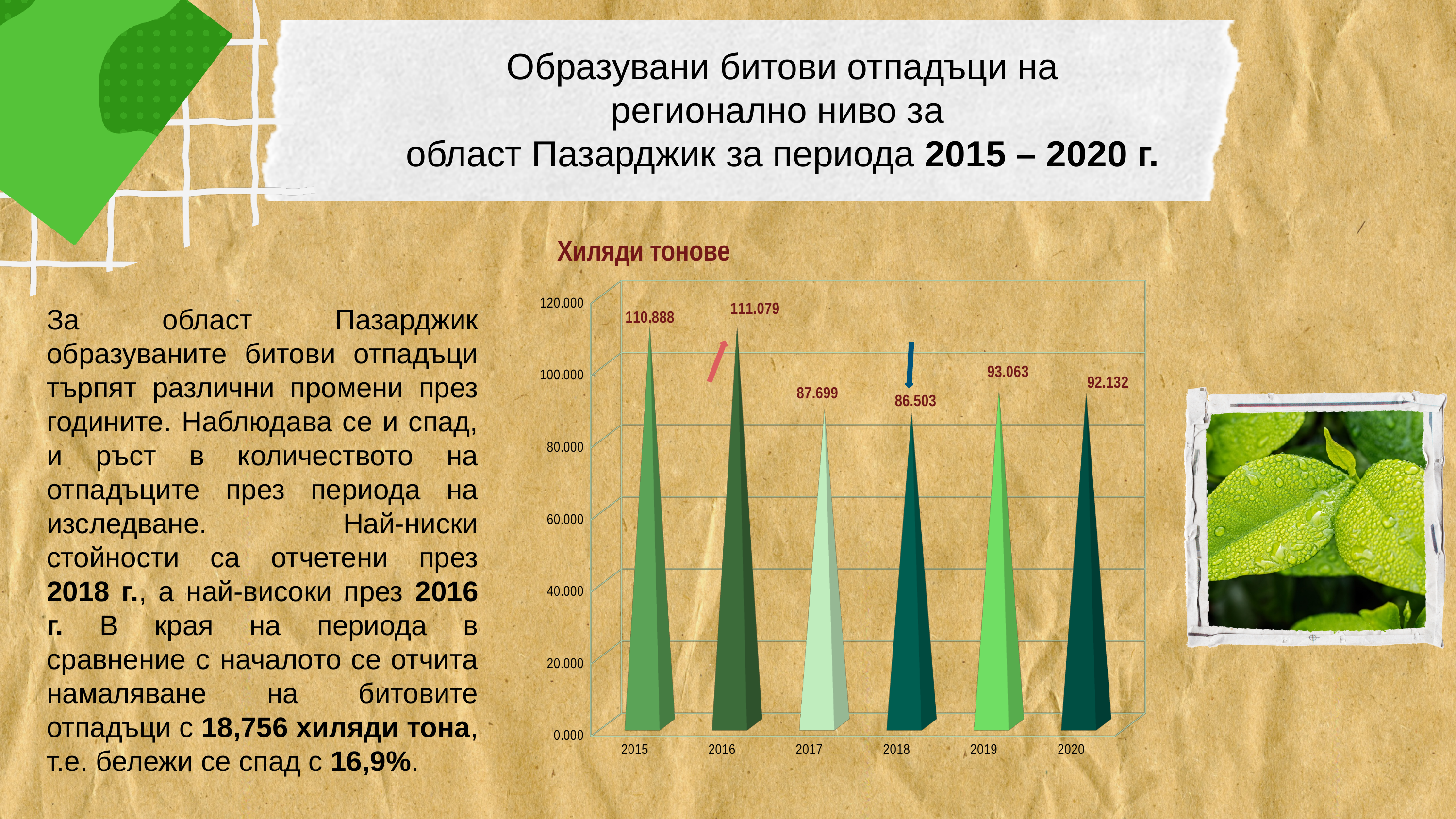

Образувани битови отпадъци на регионално ниво за
област Пазарджик за периода 2015 – 2020 г.
Хиляди тонове

[unsupported chart]

За област Пазарджик образуваните битови отпадъци търпят различни промени през годините. Наблюдава се и спад, и ръст в количеството на отпадъците през периода на изследване. Най-ниски стойности са отчетени през 2018 г., а най-високи през 2016 г. В края на периода в сравнение с началото се отчита намаляване на битовите отпадъци с 18,756 хиляди тона, т.е. бележи се спад с 16,9%.